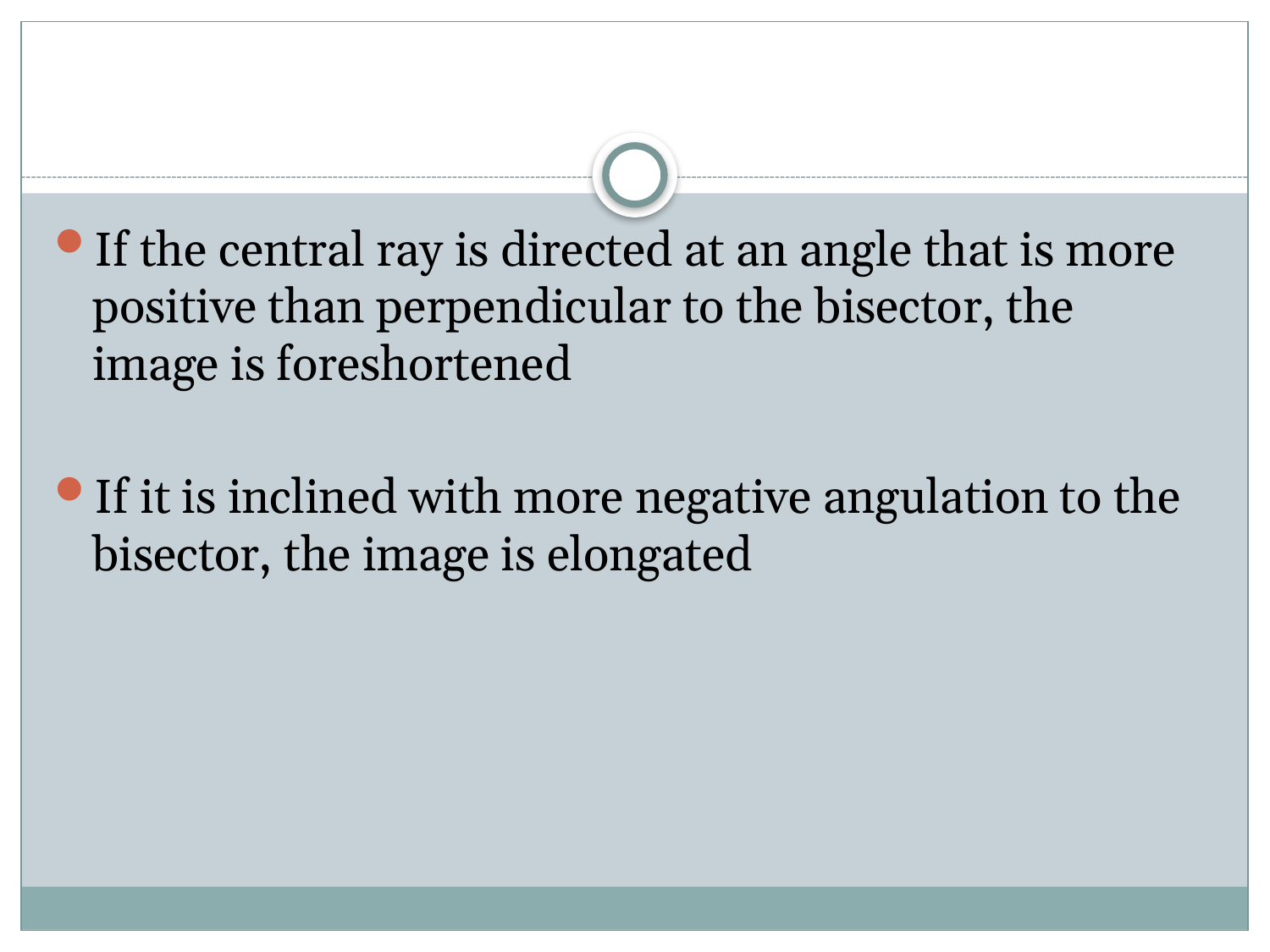

#
If the central ray is directed at an angle that is more positive than perpendicular to the bisector, the image is foreshortened

If it is inclined with more negative angulation to the bisector, the image is elongated